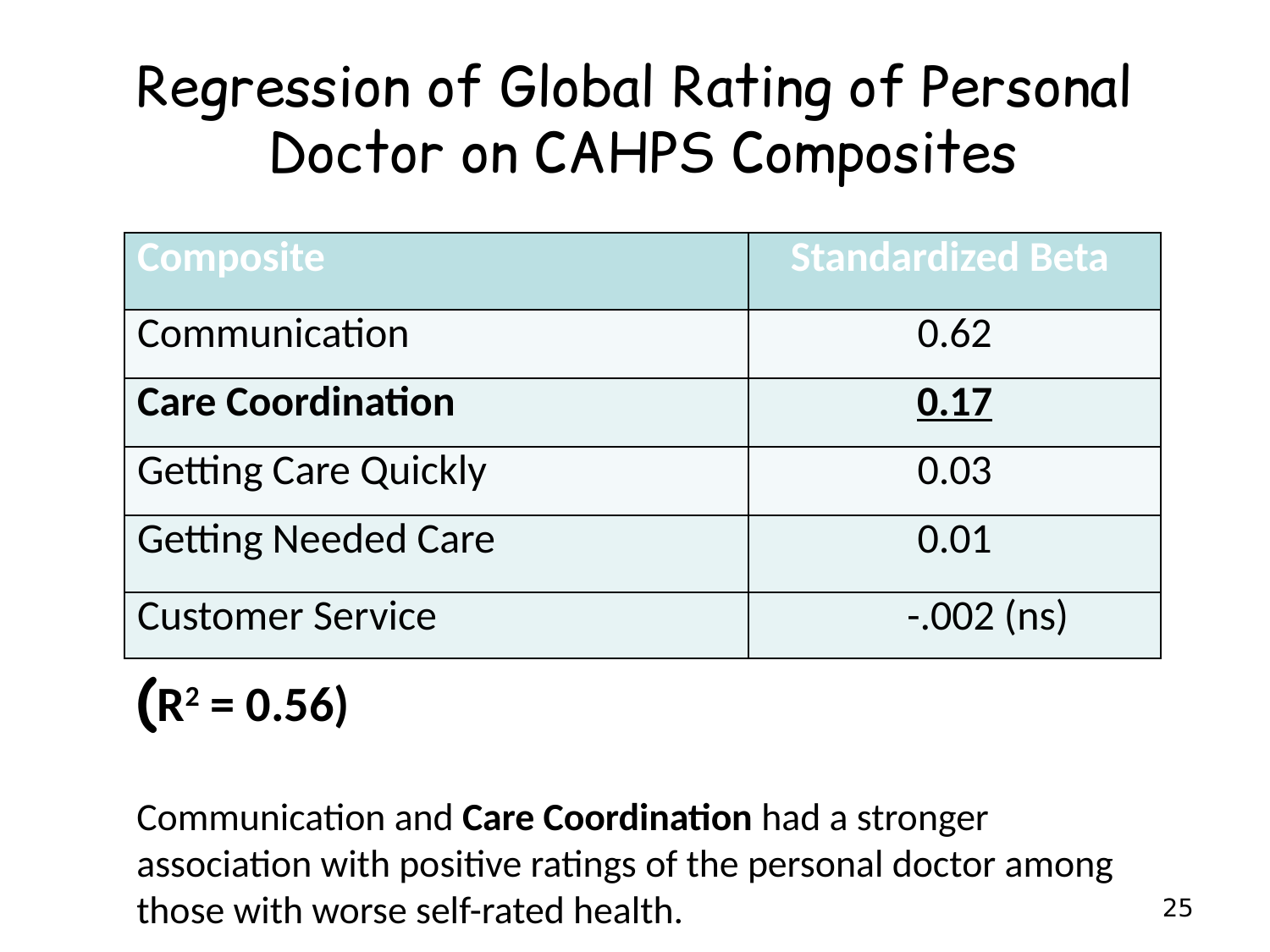

# Regression of Global Rating of Personal Doctor on CAHPS Composites
| Composite | Standardized Beta |
| --- | --- |
| Communication | 0.62 |
| Care Coordination | 0.17 |
| Getting Care Quickly | 0.03 |
| Getting Needed Care | 0.01 |
| Customer Service | -.002 (ns) |
(R2 = 0.56)

Communication and Care Coordination had a stronger association with positive ratings of the personal doctor among those with worse self-rated health.
25